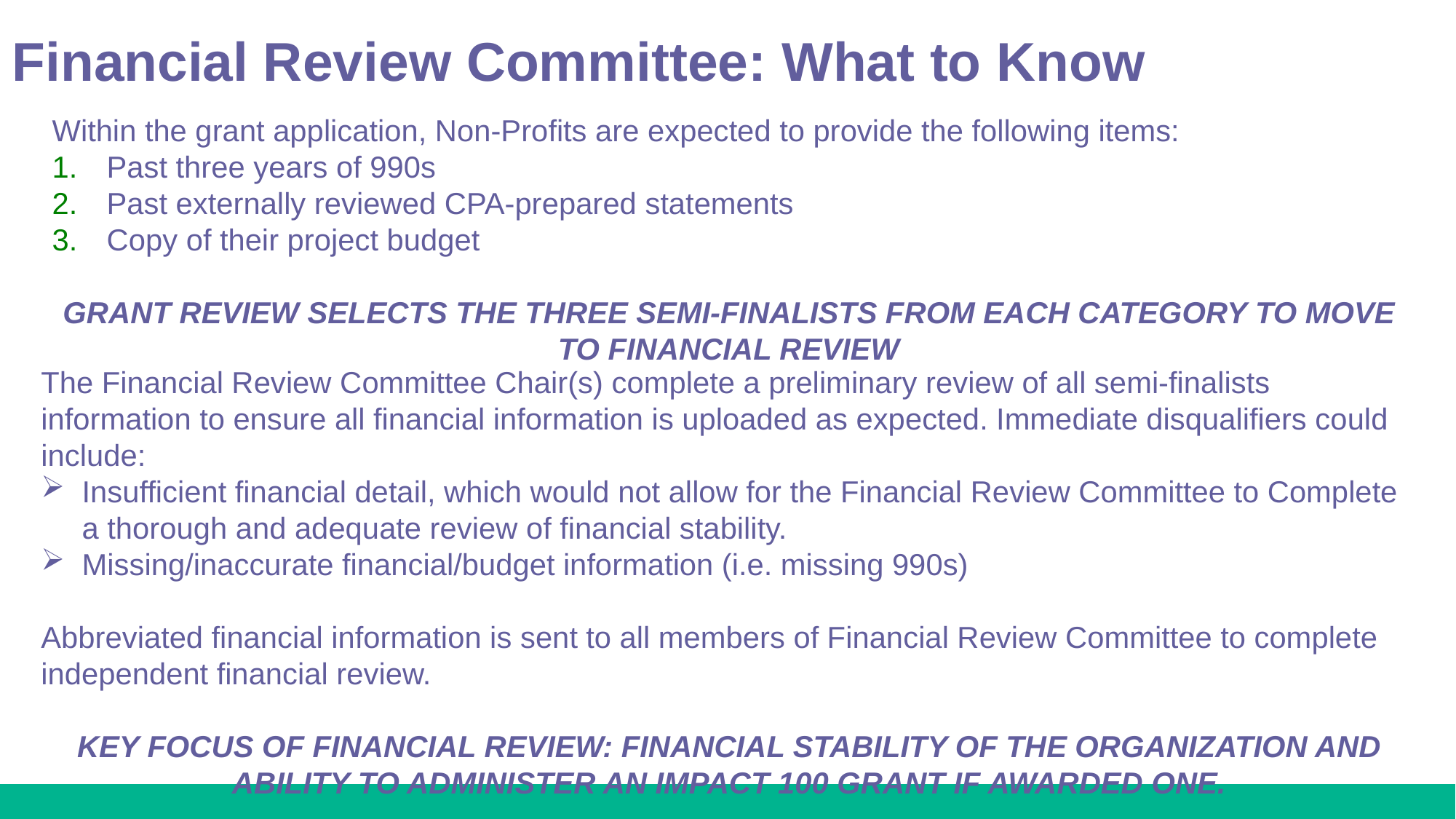

# Financial Review Committee: What to Know
Within the grant application, Non-Profits are expected to provide the following items:
Past three years of 990s
Past externally reviewed CPA-prepared statements
Copy of their project budget

GRANT REVIEW SELECTS THE THREE SEMI-FINALISTS FROM EACH CATEGORY TO MOVE TO FINANCIAL REVIEW

The Financial Review Committee Chair(s) complete a preliminary review of all semi-finalists information to ensure all financial information is uploaded as expected. Immediate disqualifiers could include:
Insufficient financial detail, which would not allow for the Financial Review Committee to Complete a thorough and adequate review of financial stability.
Missing/inaccurate financial/budget information (i.e. missing 990s)

Abbreviated financial information is sent to all members of Financial Review Committee to complete independent financial review.

KEY FOCUS OF FINANCIAL REVIEW: FINANCIAL STABILITY OF THE ORGANIZATION AND ABILITY TO ADMINISTER AN IMPACT 100 GRANT IF AWARDED ONE.